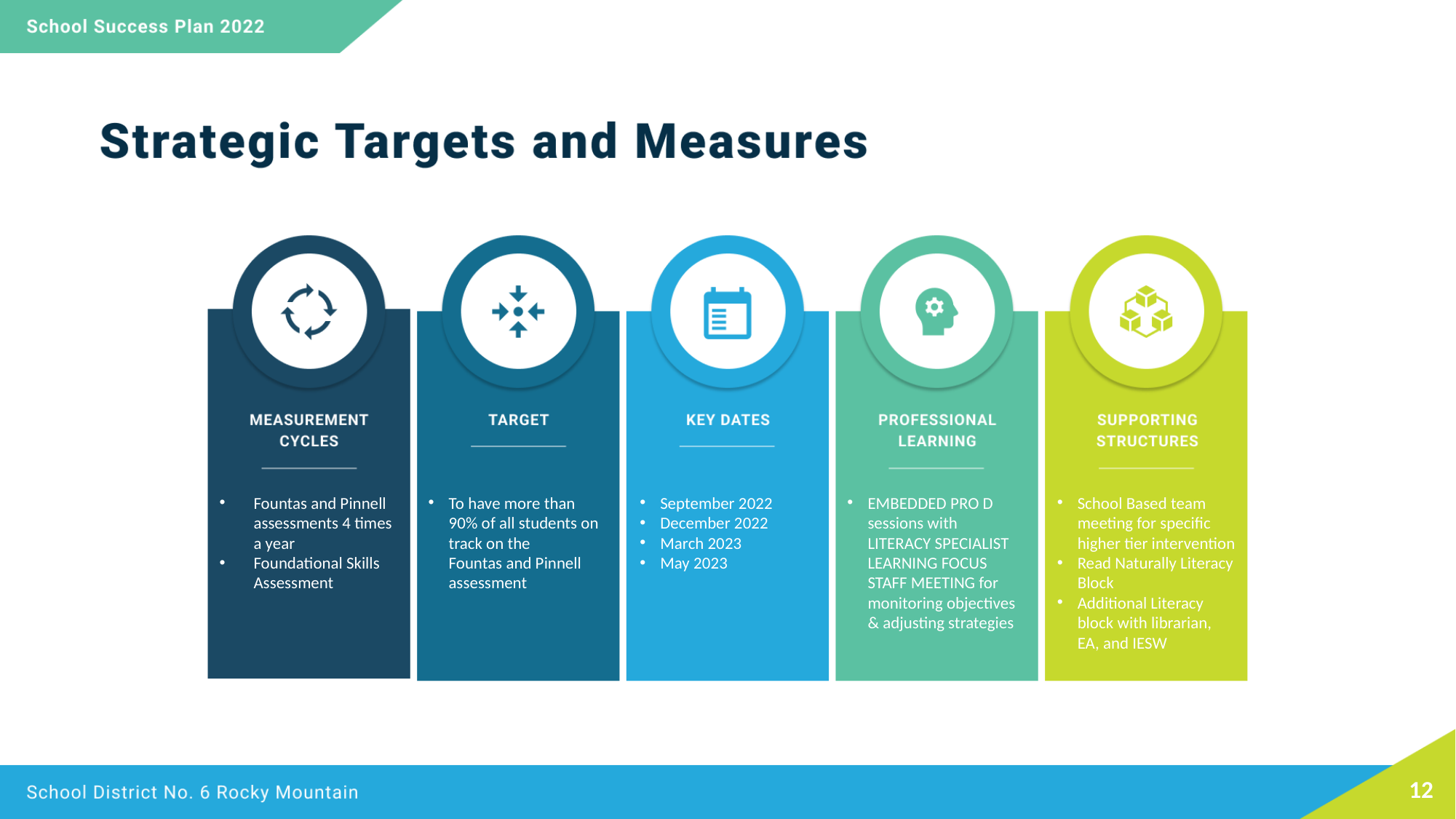

Fountas and Pinnell assessments 4 times a year
Foundational Skills Assessment
To have more than 90% of all students on track on the Fountas and Pinnell assessment

September 2022
December 2022
March 2023
May 2023
EMBEDDED PRO D sessions with LITERACY SPECIALIST LEARNING FOCUS STAFF MEETING for monitoring objectives & adjusting strategies
School Based team meeting for specific higher tier intervention
Read Naturally Literacy Block
Additional Literacy block with librarian, EA, and IESW
12